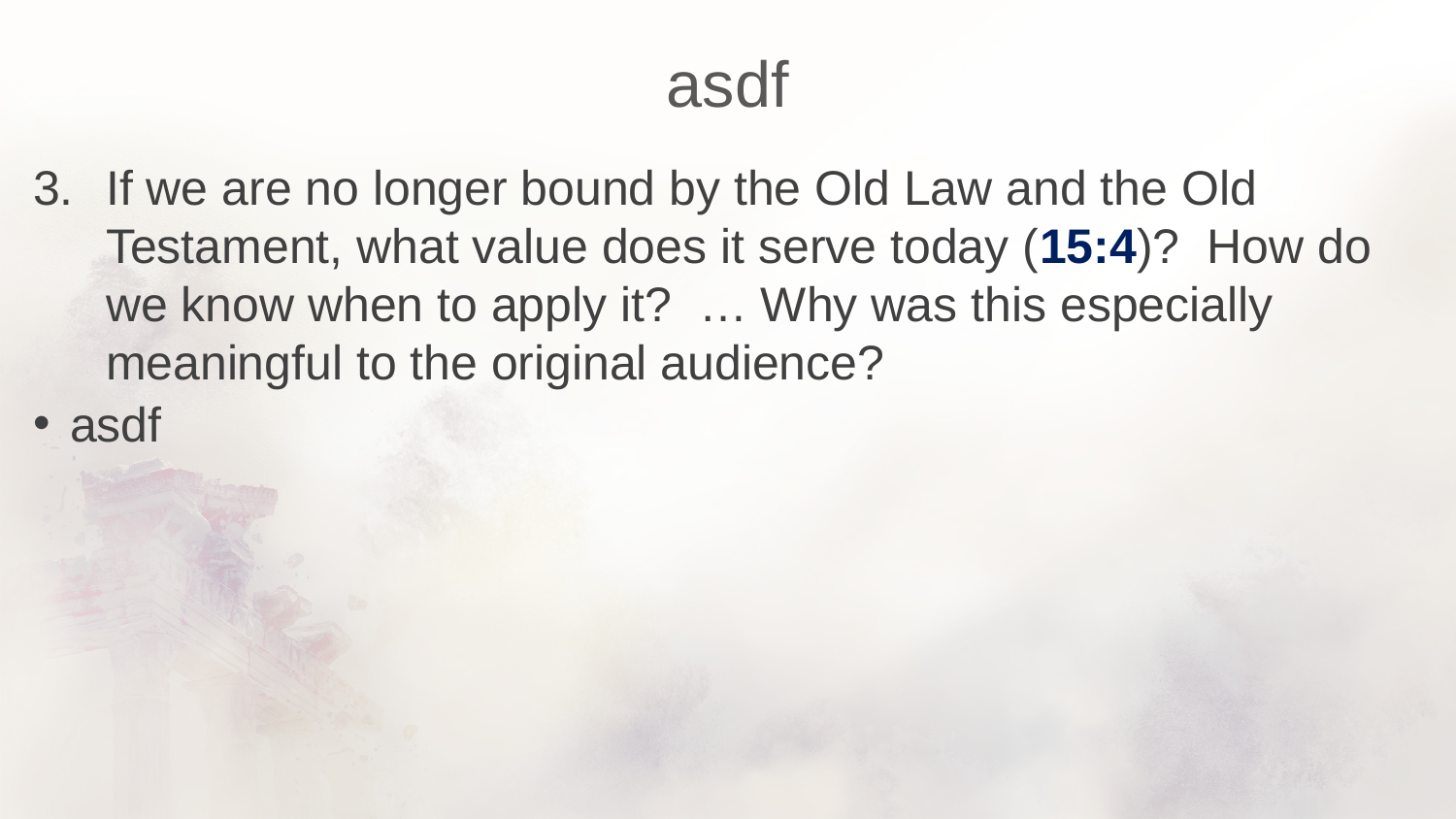

# asdf
If we are no longer bound by the Old Law and the Old Testament, what value does it serve today (15:4)?  How do we know when to apply it?  … Why was this especially meaningful to the original audience?
asdf